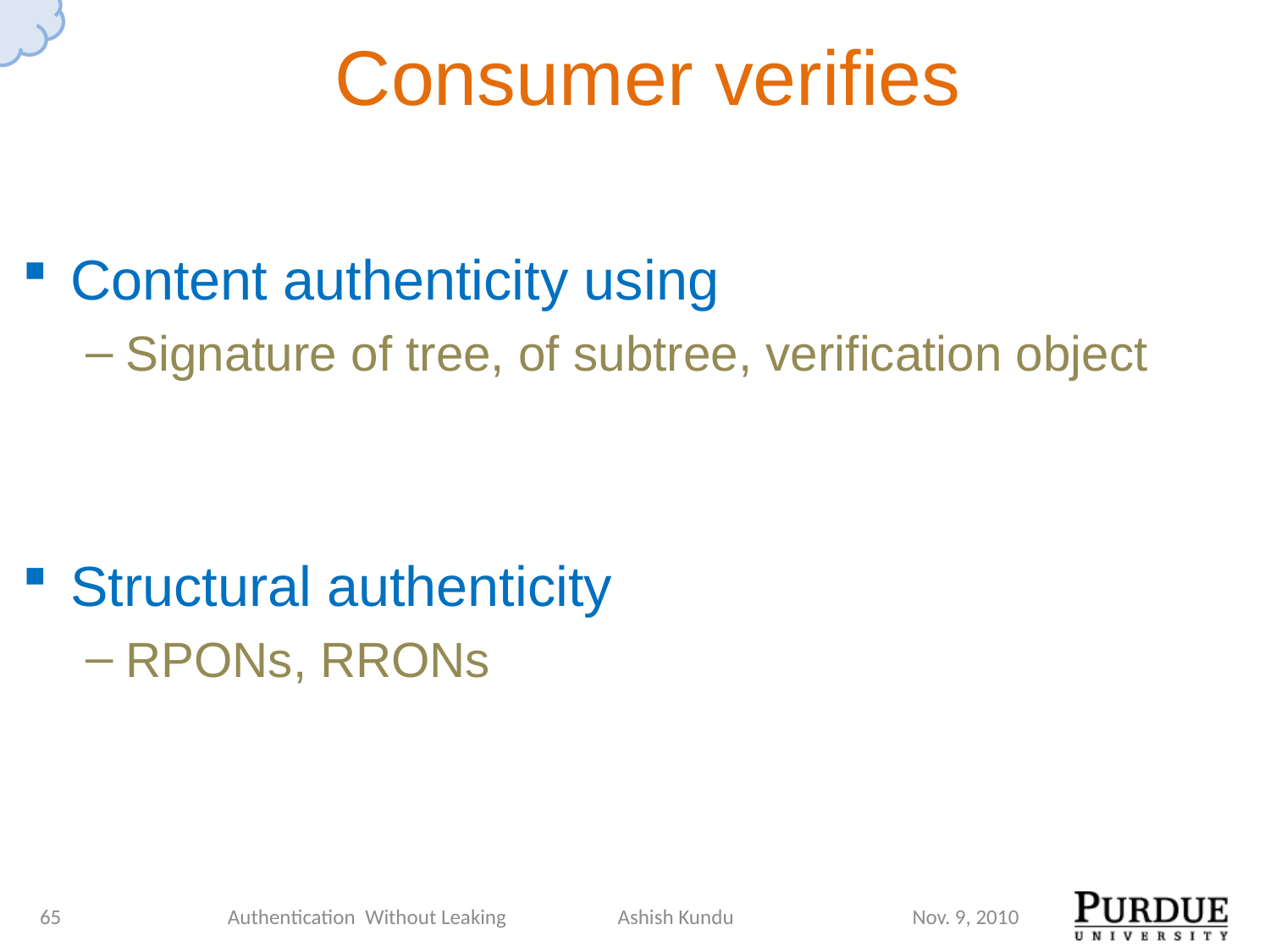

# Consumer verifies

Content authenticity using
Signature of tree, of subtree, verification object

Structural authenticity
RPONs, RRONs
65